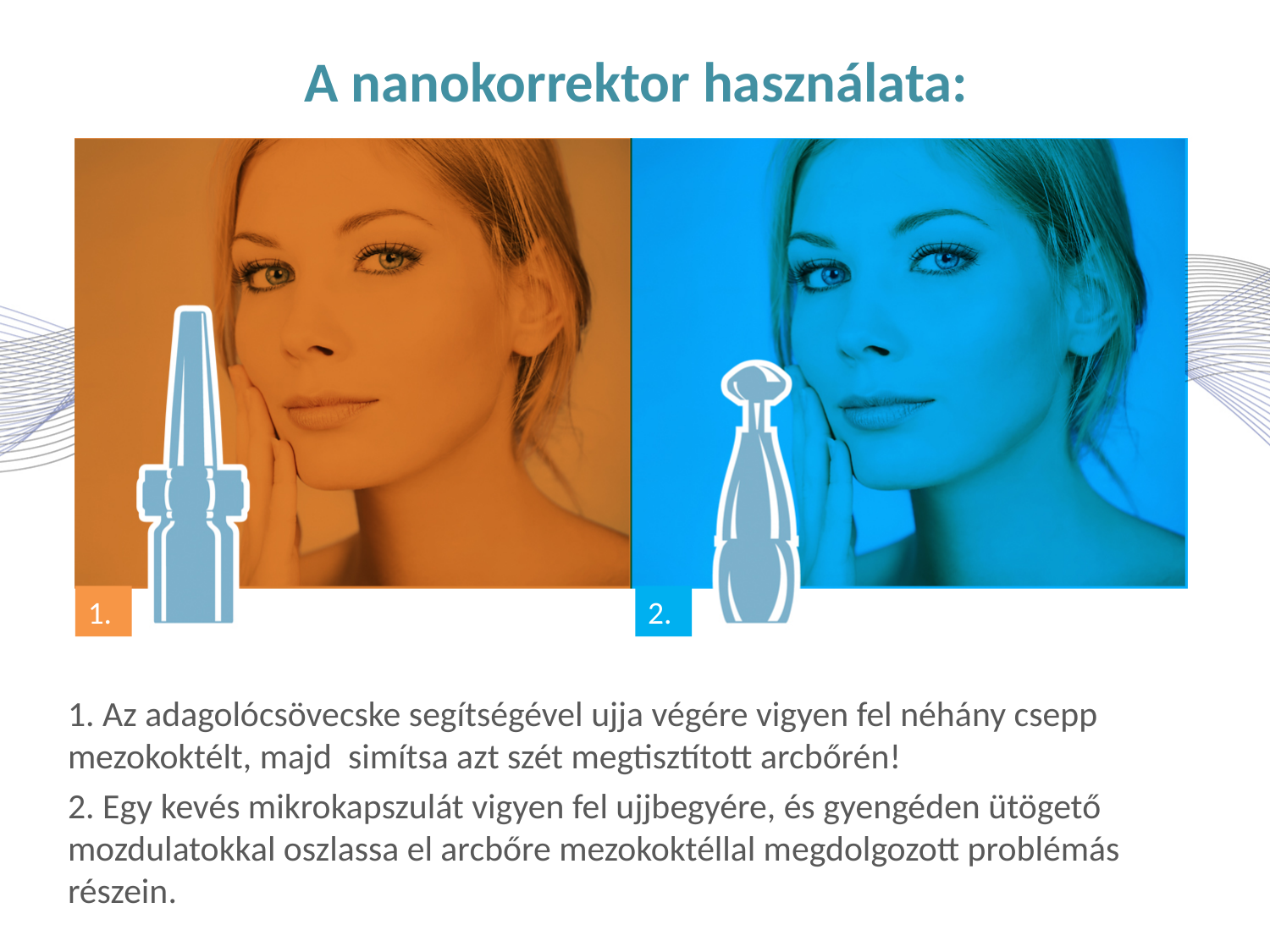

# A nanokorrektor használata:
1.
2.

1. Az adagolócsövecske segítségével ujja végére vigyen fel néhány csepp mezokoktélt, majd  simítsa azt szét megtisztított arcbőrén!
2. Egy kevés mikrokapszulát vigyen fel ujjbegyére, és gyengéden ütögető mozdulatokkal oszlassa el arcbőre mezokoktéllal megdolgozott problémás részein.